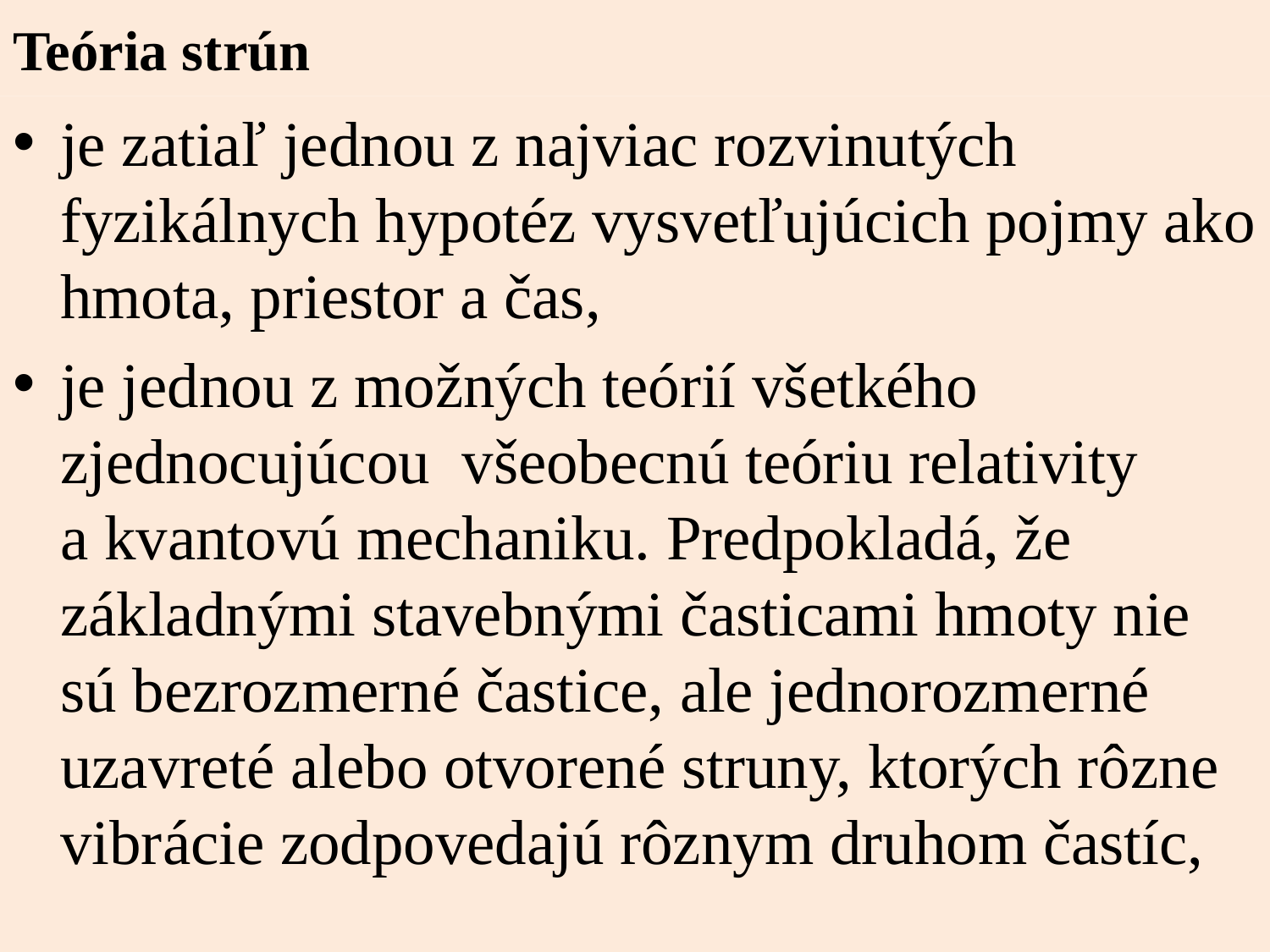

# Teória strún
je zatiaľ jednou z najviac rozvinutých fyzikálnych hypotéz vysvetľujúcich pojmy ako hmota, priestor a čas,
je jednou z možných teórií všetkého zjednocujúcou  všeobecnú teóriu relativity a kvantovú mechaniku. Predpokladá, že základnými stavebnými časticami hmoty nie sú bezrozmerné častice, ale jednorozmerné uzavreté alebo otvorené struny, ktorých rôzne vibrácie zodpovedajú rôznym druhom častíc,